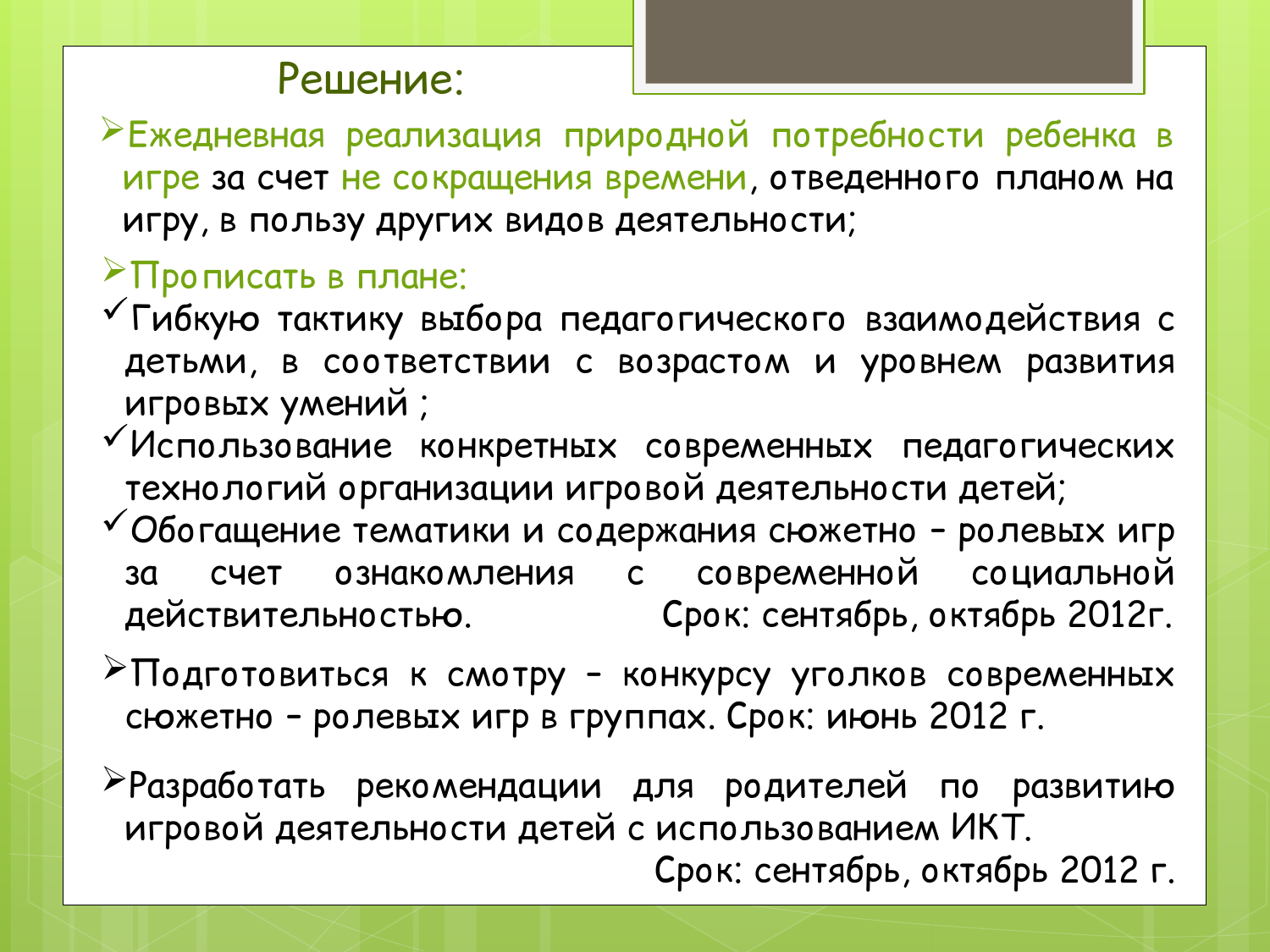

Решение:
Ежедневная реализация природной потребности ребенка в игре за счет не сокращения времени, отведенного планом на игру, в пользу других видов деятельности;
Прописать в плане:
Гибкую тактику выбора педагогического взаимодействия с детьми, в соответствии с возрастом и уровнем развития игровых умений ;
Использование конкретных современных педагогических технологий организации игровой деятельности детей;
Обогащение тематики и содержания сюжетно – ролевых игр за счет ознакомления с современной социальной действительностью.                  Срок: сентябрь, октябрь 2012г.
Подготовиться к смотру – конкурсу уголков современных сюжетно – ролевых игр в группах. Срок: июнь 2012 г.
Разработать рекомендации для родителей по развитию игровой деятельности детей с использованием ИКТ.
Срок: сентябрь, октябрь 2012 г.